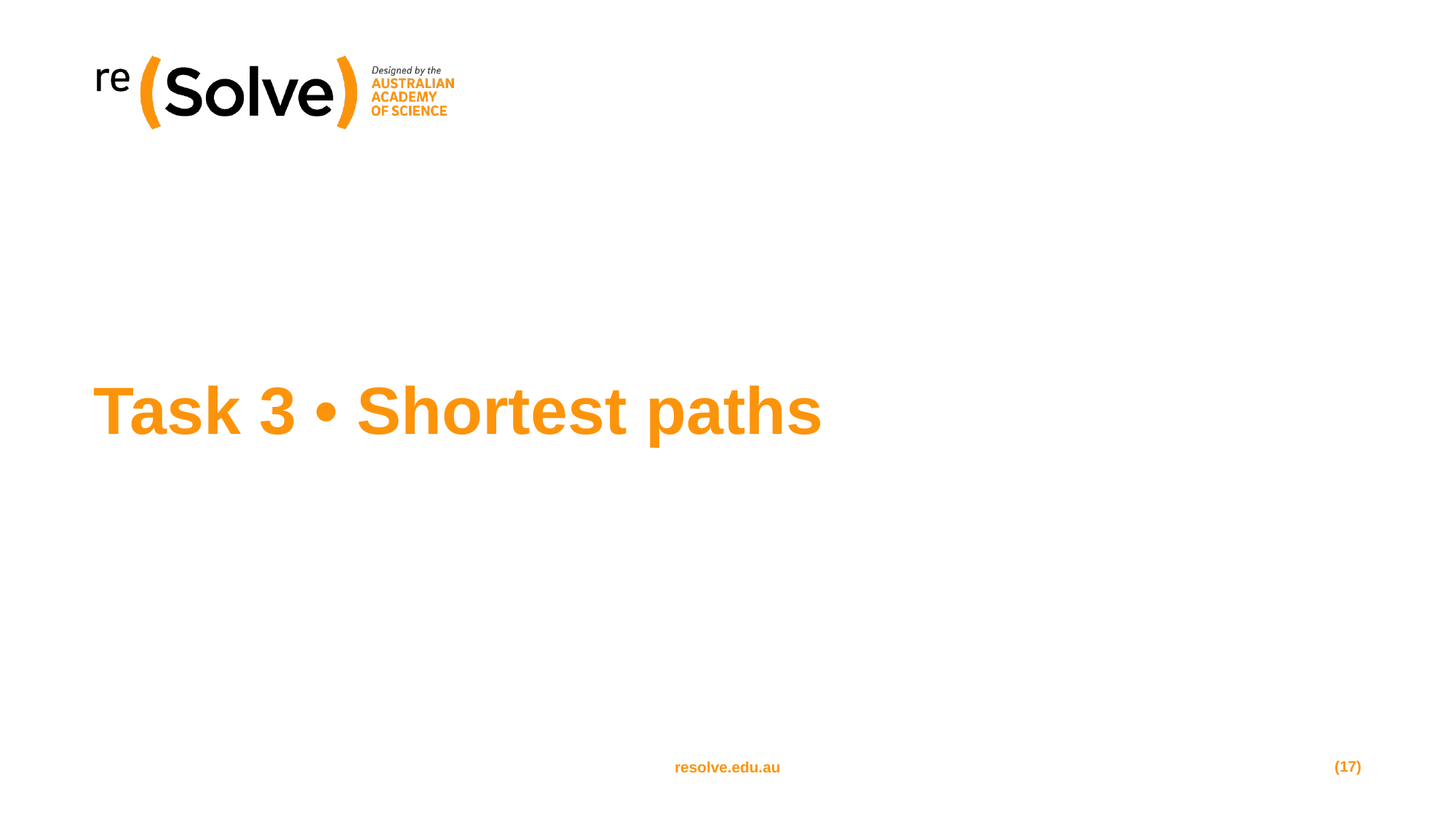

# Task 3 • Shortest paths
(17)
resolve.edu.au